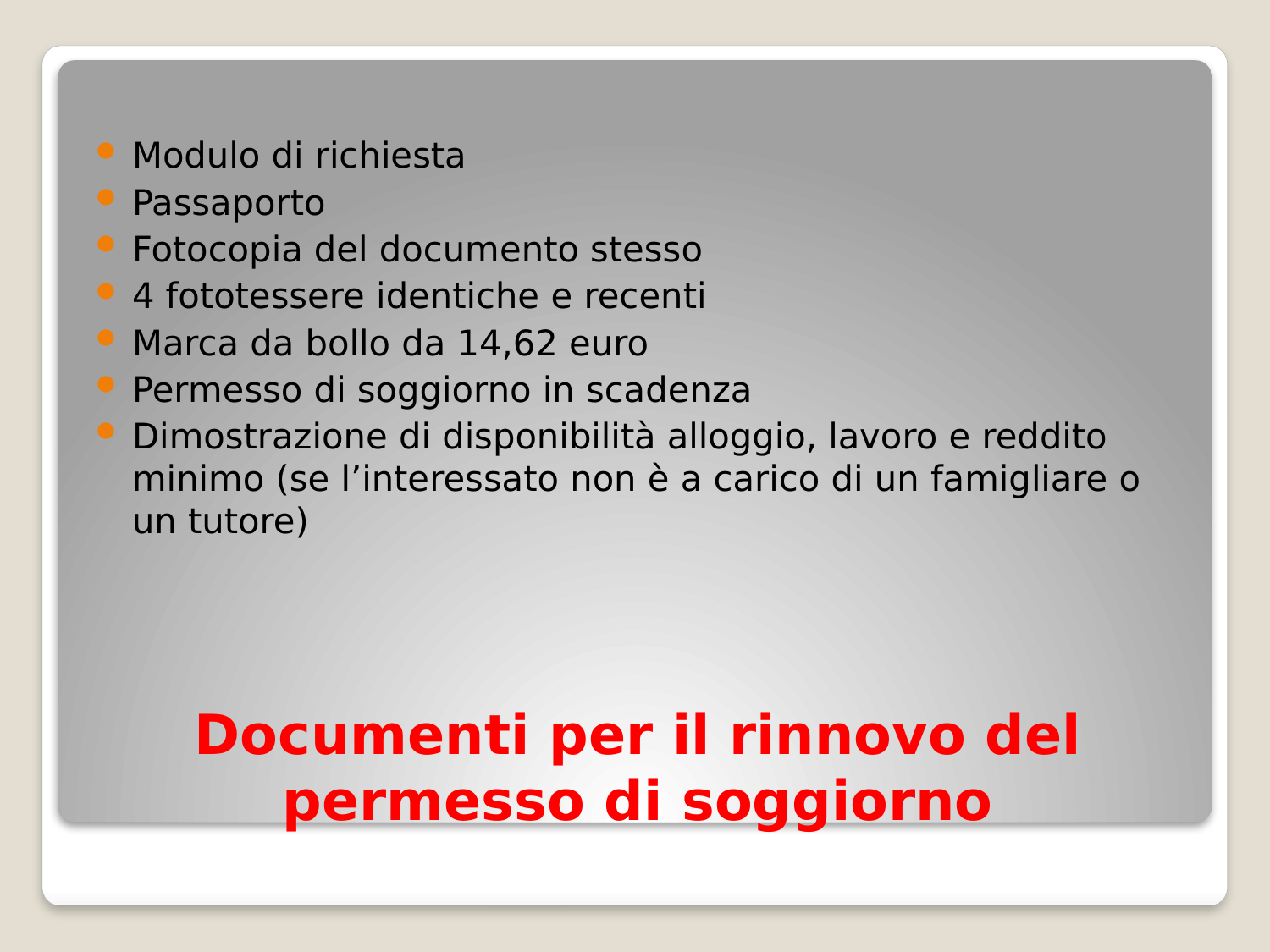

Modulo di richiesta
Passaporto
Fotocopia del documento stesso
4 fototessere identiche e recenti
Marca da bollo da 14,62 euro
Permesso di soggiorno in scadenza
Dimostrazione di disponibilità alloggio, lavoro e reddito minimo (se l’interessato non è a carico di un famigliare o un tutore)
# Documenti per il rinnovo del permesso di soggiorno